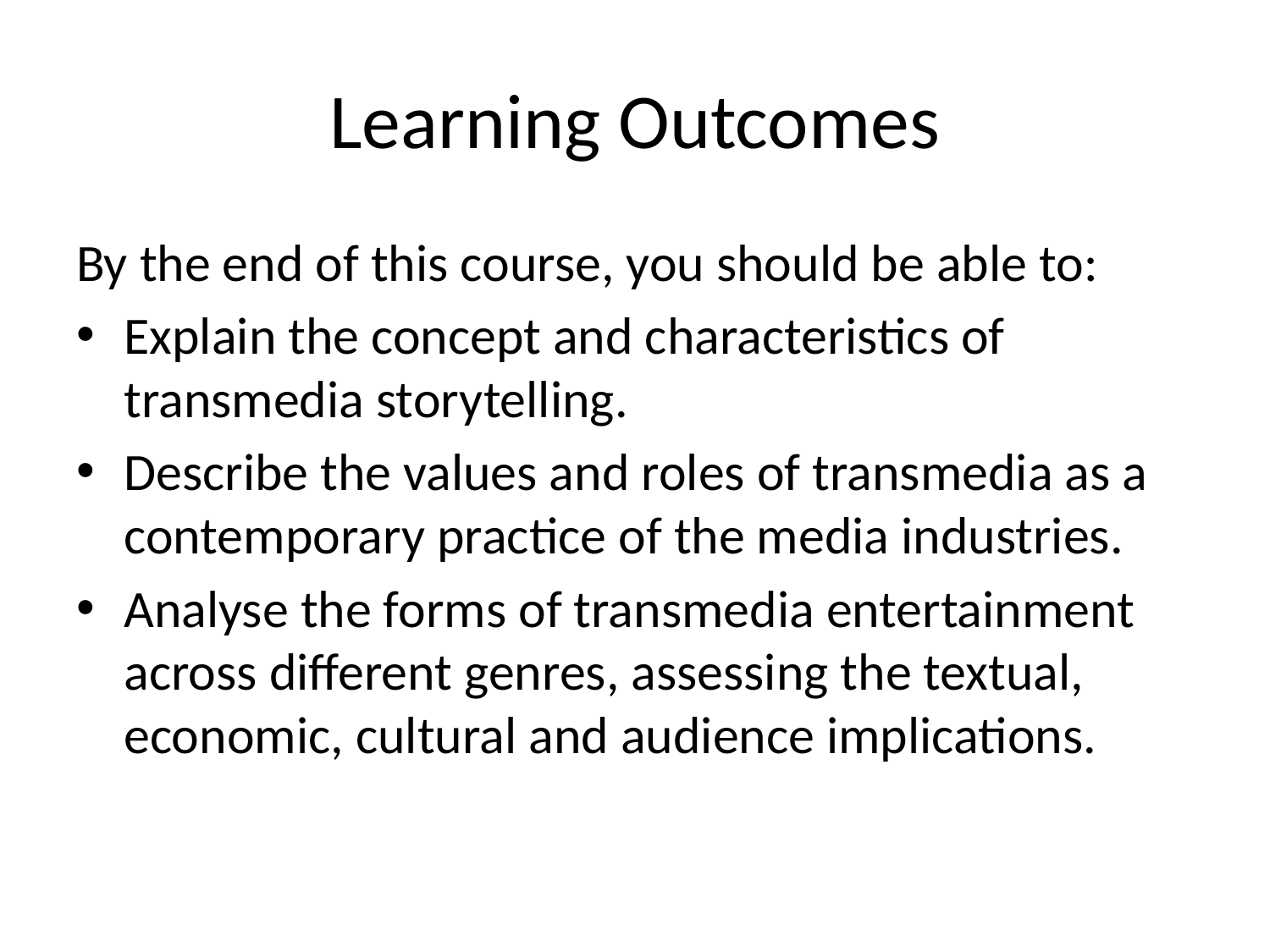

# Learning Outcomes
By the end of this course, you should be able to:
Explain the concept and characteristics of transmedia storytelling.
Describe the values and roles of transmedia as a contemporary practice of the media industries.
Analyse the forms of transmedia entertainment across different genres, assessing the textual, economic, cultural and audience implications.